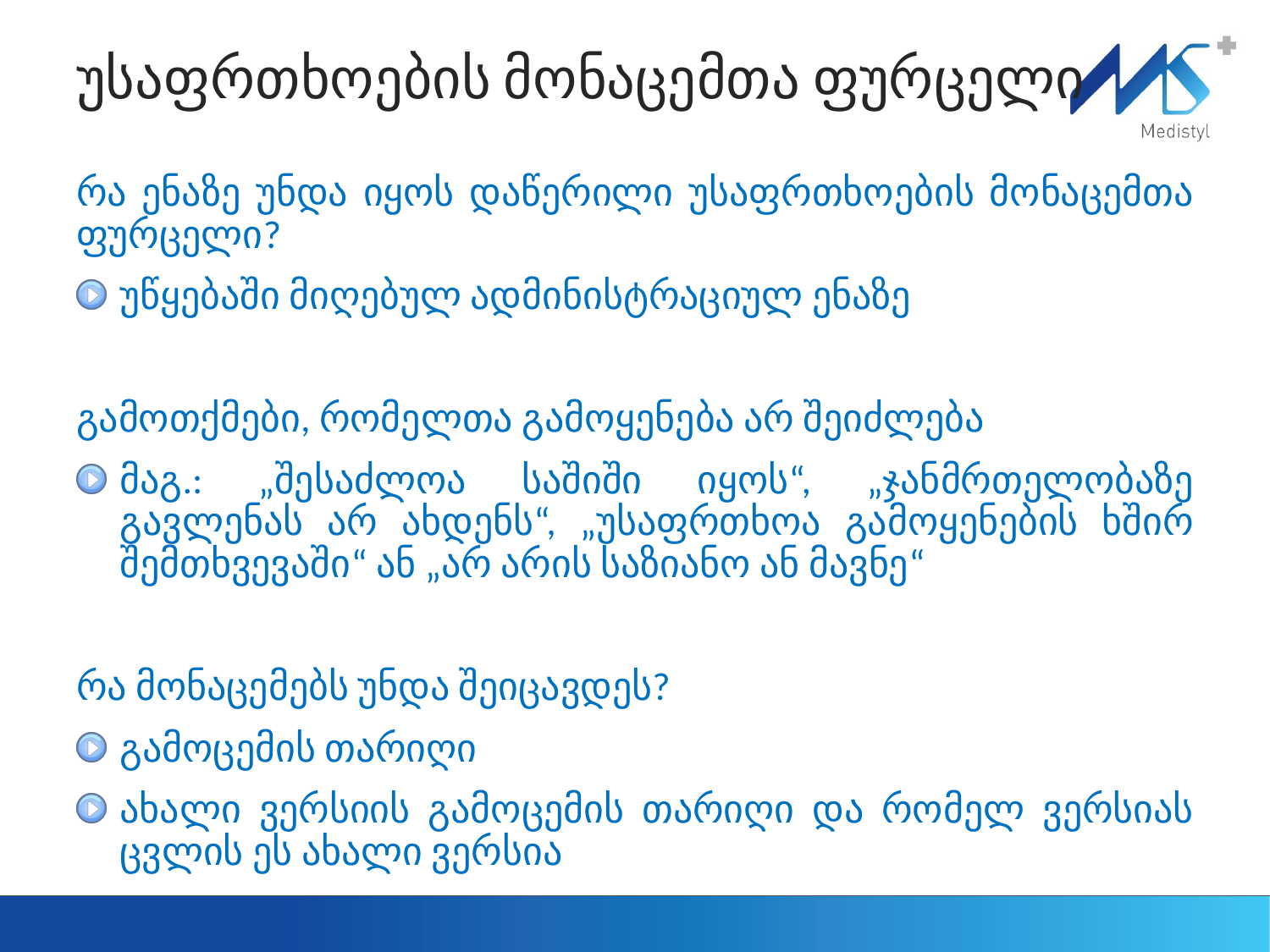

# უსაფრთხოების მონაცემთა ფურცელი
რა ენაზე უნდა იყოს დაწერილი უსაფრთხოების მონაცემთა ფურცელი?
უწყებაში მიღებულ ადმინისტრაციულ ენაზე

გამოთქმები, რომელთა გამოყენება არ შეიძლება
მაგ.: „შესაძლოა საშიში იყოს“, „ჯანმრთელობაზე გავლენას არ ახდენს“, „უსაფრთხოა გამოყენების ხშირ შემთხვევაში“ ან „არ არის საზიანო ან მავნე“

რა მონაცემებს უნდა შეიცავდეს?
გამოცემის თარიღი
ახალი ვერსიის გამოცემის თარიღი და რომელ ვერსიას ცვლის ეს ახალი ვერსია
6